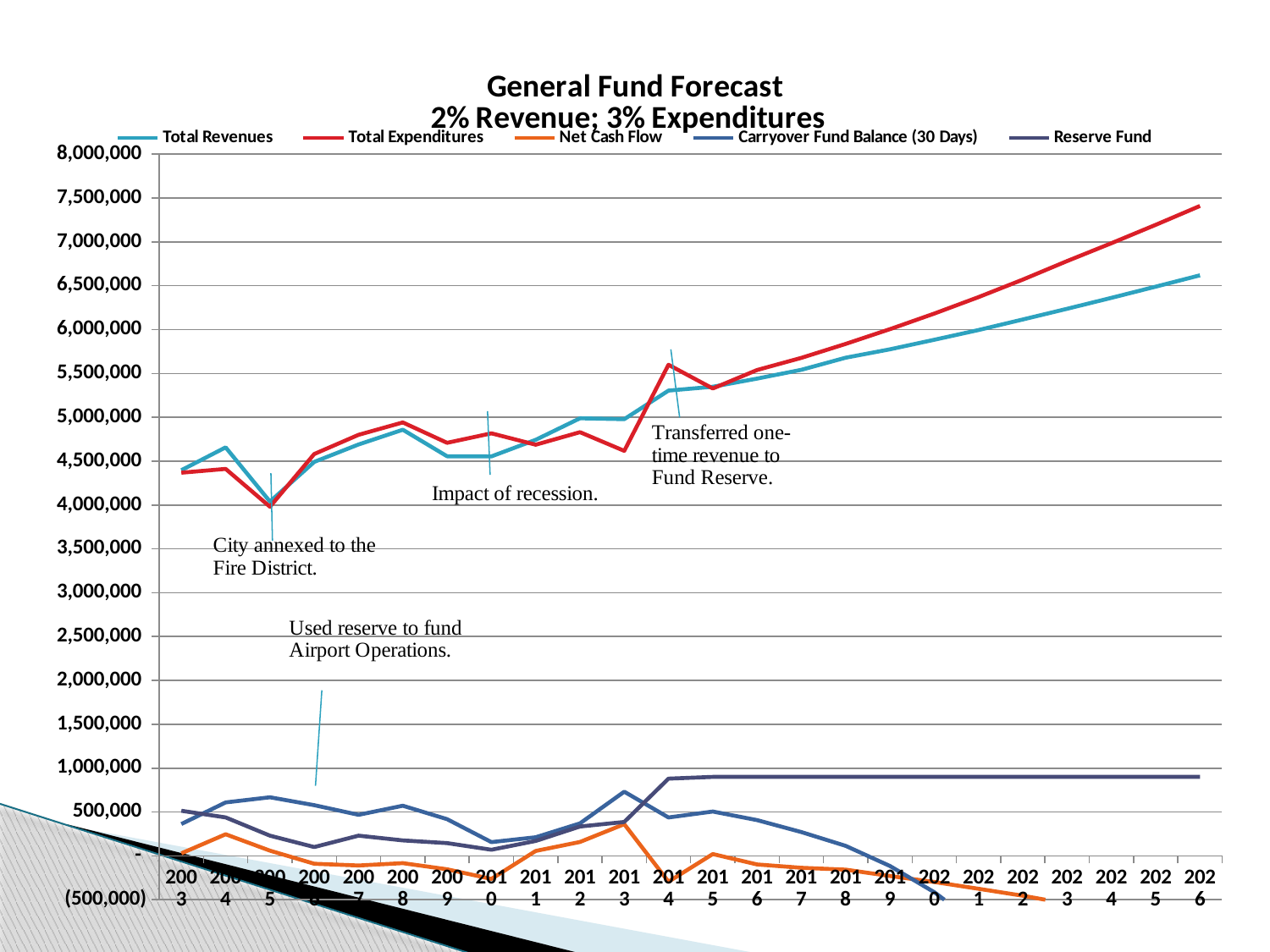

### Chart: General Fund Forecast
2% Revenue; 3% Expenditures

| Category | Total Revenues | Total Expenditures | Net Cash Flow |  | Reserve Fund |
|---|---|---|---|---|---|
| 2003 | 4397260.0 | 4368957.0 | 28303.0 | 363120.0 | 513685.0 |
| 2004 | 4657670.0 | 4411874.0 | 245796.0 | 608916.0 | 438346.0 |
| 2005 | 4038968.0 | 3980031.0 | 58937.0 | 667853.0 | 229894.0 |
| 2006 | 4491538.0 | 4581815.0 | -90277.0 | 577576.0 | 100357.0 |
| 2007 | 4690659.0 | 4800775.0 | -110116.0 | 467460.0 | 230158.0 |
| 2008 | 4858746.0 | 4942173.0 | -83427.0 | 571486.0 | 176089.0 |
| 2009 | 4556364.0 | 4709522.0 | -153158.0 | 418328.0 | 145386.0 |
| 2010 | 4554562.0 | 4817861.0 | -263299.0 | 156403.0 | 69310.45999999999 |
| 2011 | 4743349.49 | 4687663.0 | 55686.49000000022 | 212089.0 | 169609.0 |
| 2012 | 4989352.0 | 4830954.0 | 158398.0 | 370485.0 | 334622.0 |
| 2013 | 4979014.0 | 4617779.0 | 361235.0 | 731720.0 | 386116.0 |
| 2014 | 5304912.0 | 5599365.0 | -294453.0 | 437267.0 | 880000.0 |
| 2015 | 5348787.0 | 5328525.0 | 20262.0 | 505366.0 | 900000.0 |
| 2016 | 5441804.324999999 | 5539837.180000001 | -98032.85500000045 | 407333.14499999955 | 900000.0 |
| 2017 | 5542028.893294459 | 5677977.962924206 | -135949.0696297409 | 271384.07537025865 | 900000.0 |
| 2018 | 5679659.1825146545 | 5837106.061554623 | -157446.87903996836 | 113937.19633029029 | 900000.0 |
| 2019 | 5775298.7934265705 | 6005114.981719465 | -229816.18829289632 | -115878.99196260609 | 900000.0 |
| 2020 | 5884515.768394323 | 6182726.43347785 | -298210.66508352495 | -414089.65704613074 | 900000.0 |
| 2021 | 5995435.103110029 | 6370729.108683427 | -375294.00557339576 | -789383.6626195265 | 900000.0 |
| 2022 | 6115343.805172232 | 6569985.176539647 | -454641.3713674136 | -1244025.03398694 | 900000.0 |
| 2023 | 6237650.681275679 | 6781437.419658449 | -543786.7383827695 | -1787811.7723697098 | 900000.0 |
| 2024 | 6362403.694901193 | 6984880.542248203 | -622476.8473470099 | -2410288.6197167197 | 900000.0 |
| 2025 | 6489651.768799218 | 7194426.958515651 | -704775.189716432 | -3115063.809433151 | 900000.0 |
| 2026 | 6619444.804175201 | 7410259.767271118 | -790814.9630959177 | -3905878.7725290693 | 900000.0 |